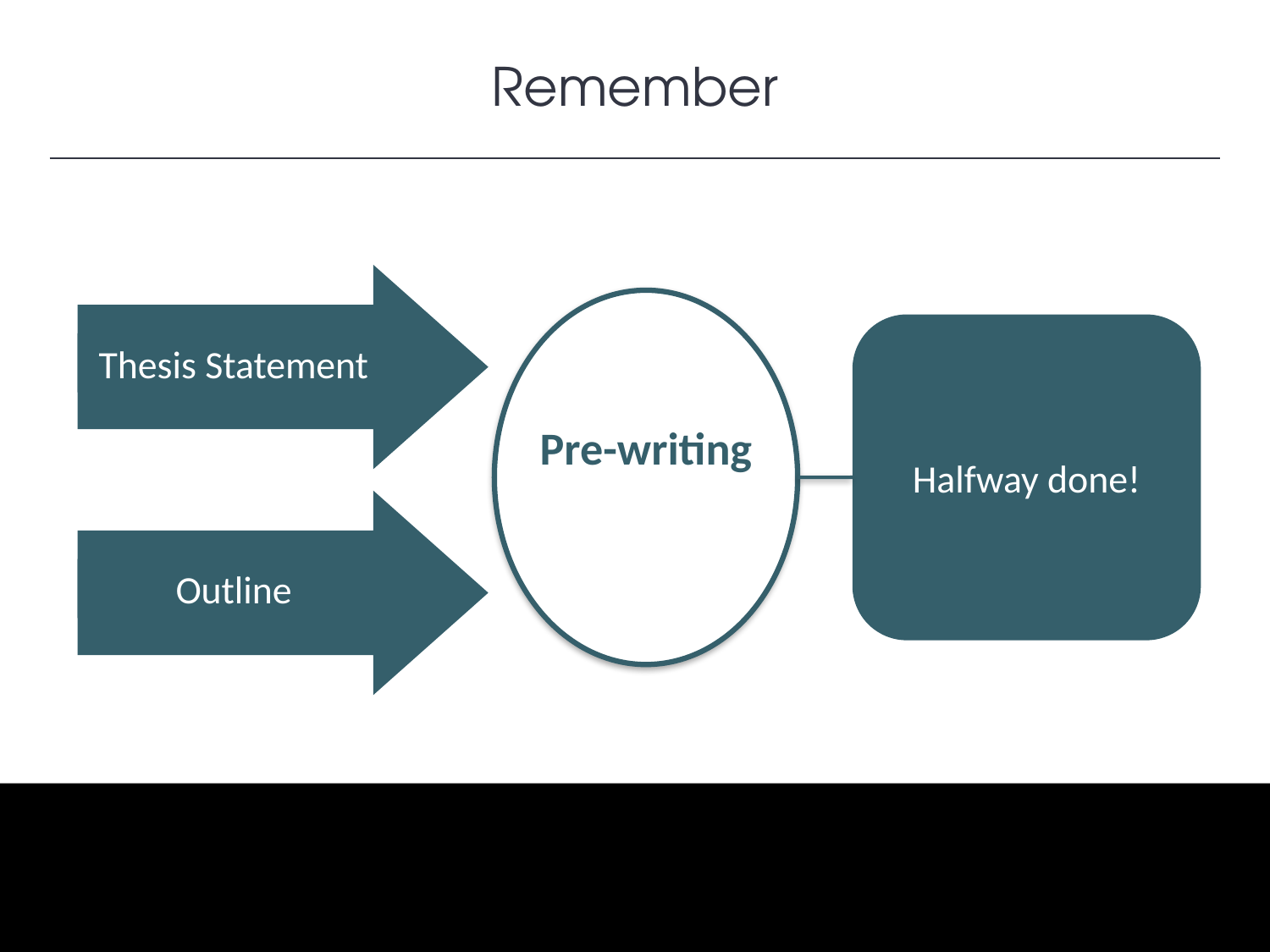

Remember
HAWKES LEARNING

Thesis Statement

Outline

Pre-writing

Halfway done!